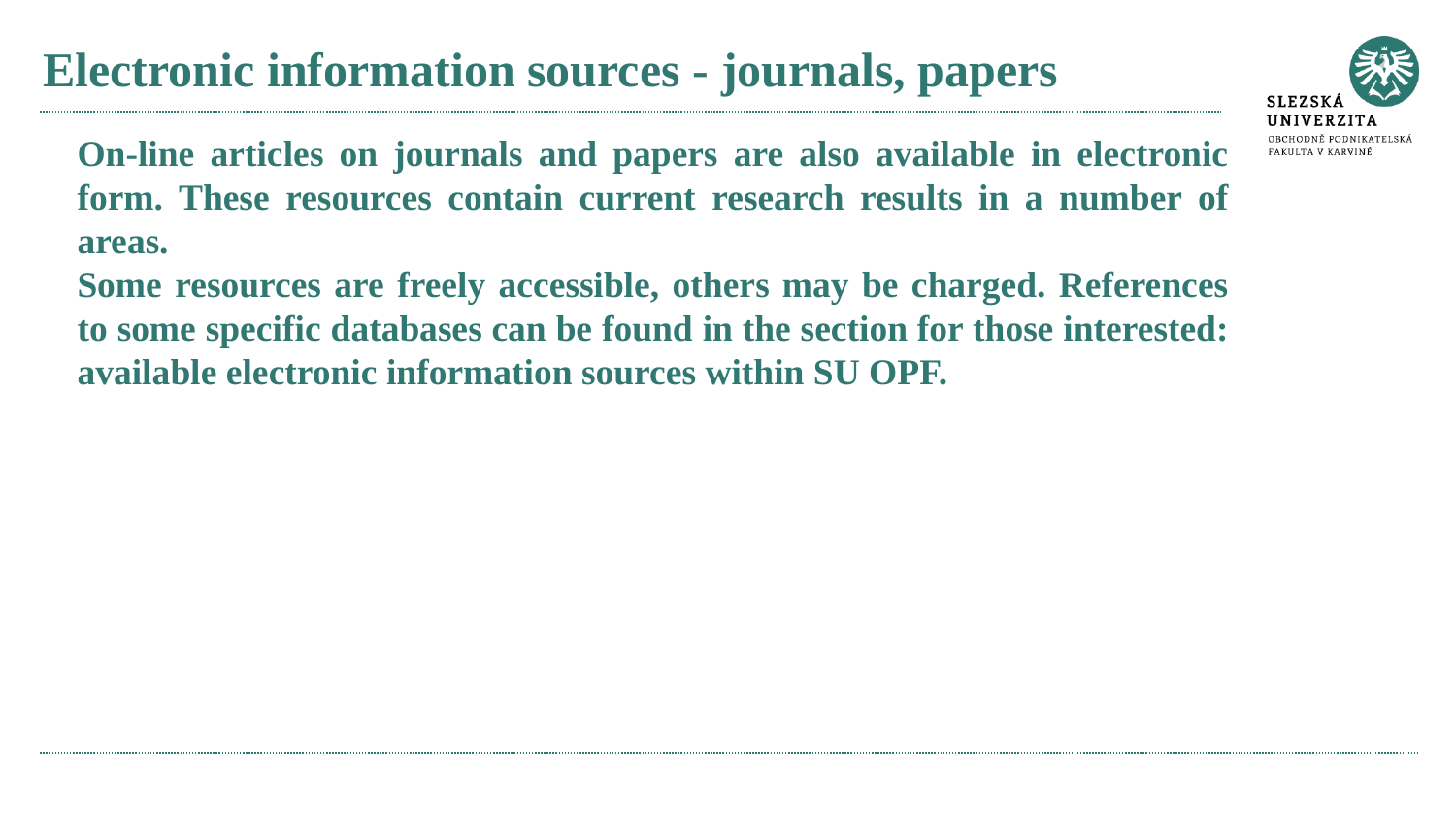

# Electronic information sources - journals, papers
On-line articles on journals and papers are also available in electronic form. These resources contain current research results in a number of areas.
Some resources are freely accessible, others may be charged. References to some specific databases can be found in the section for those interested: available electronic information sources within SU OPF.